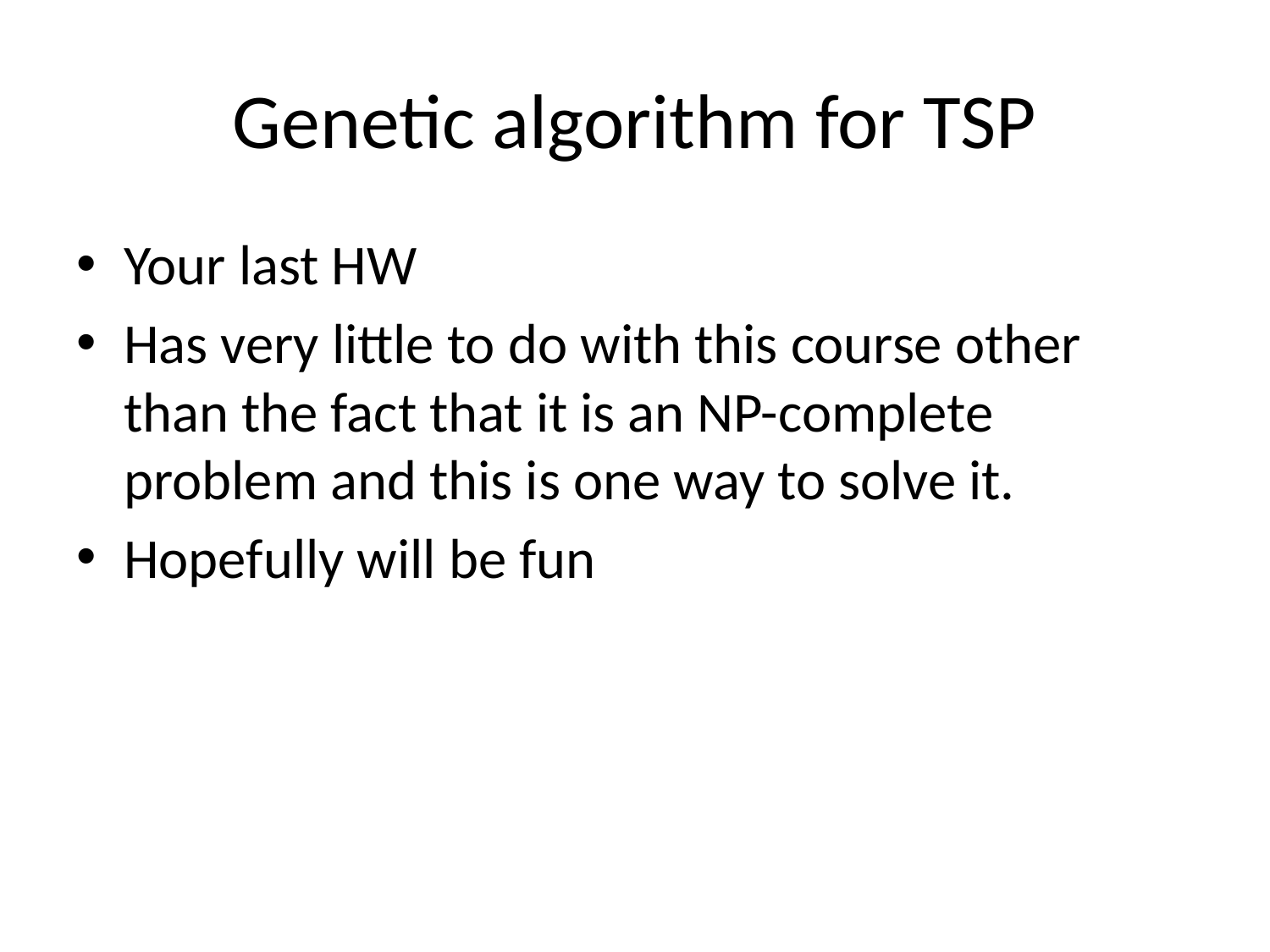

# Genetic algorithm for TSP
Your last HW
Has very little to do with this course other than the fact that it is an NP-complete problem and this is one way to solve it.
Hopefully will be fun